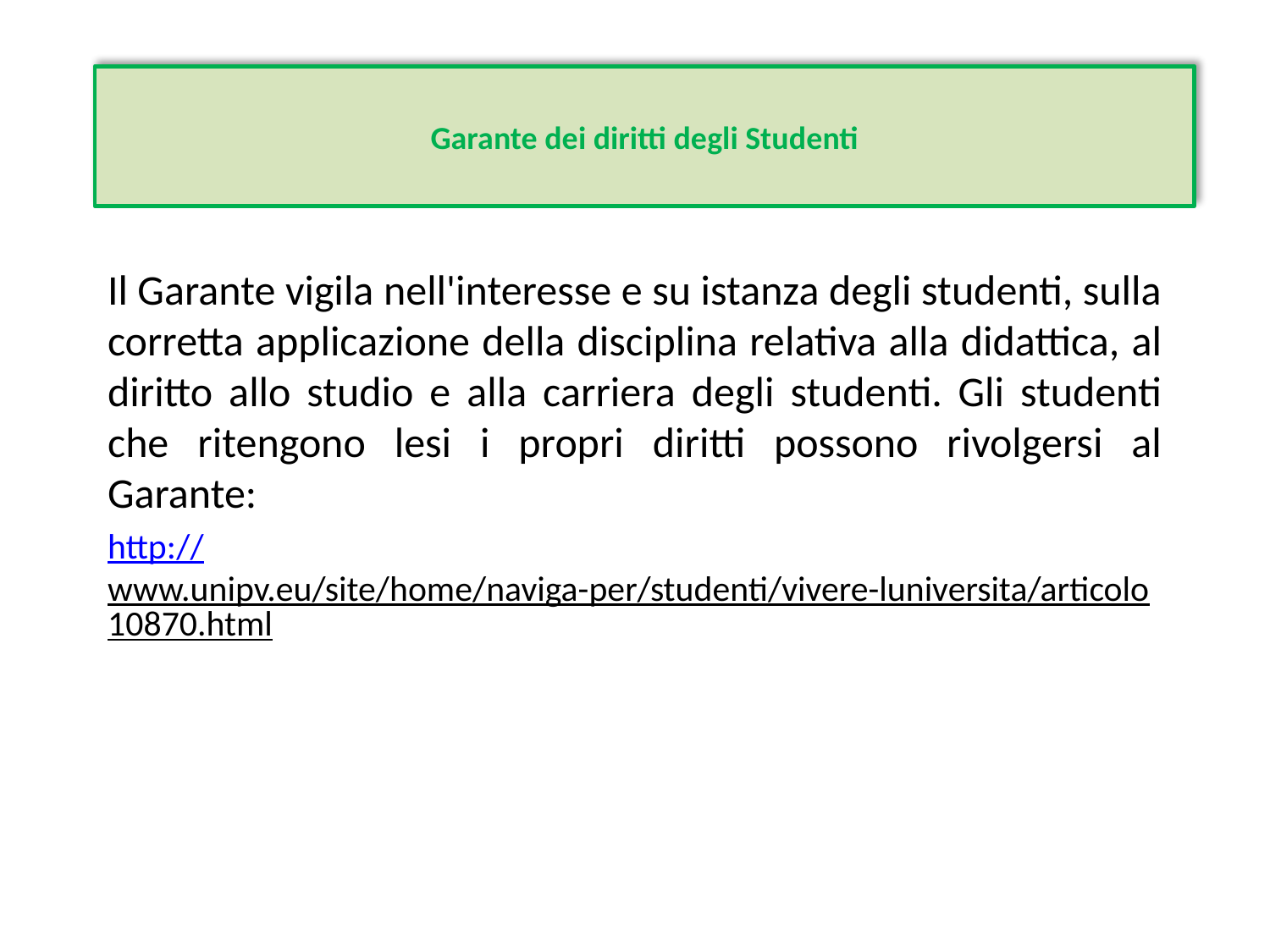

# Garante dei diritti degli Studenti
Il Garante vigila nell'interesse e su istanza degli studenti, sulla corretta applicazione della disciplina relativa alla didattica, al diritto allo studio e alla carriera degli studenti. Gli studenti che ritengono lesi i propri diritti possono rivolgersi al Garante:
http://www.unipv.eu/site/home/naviga-per/studenti/vivere-luniversita/articolo10870.html